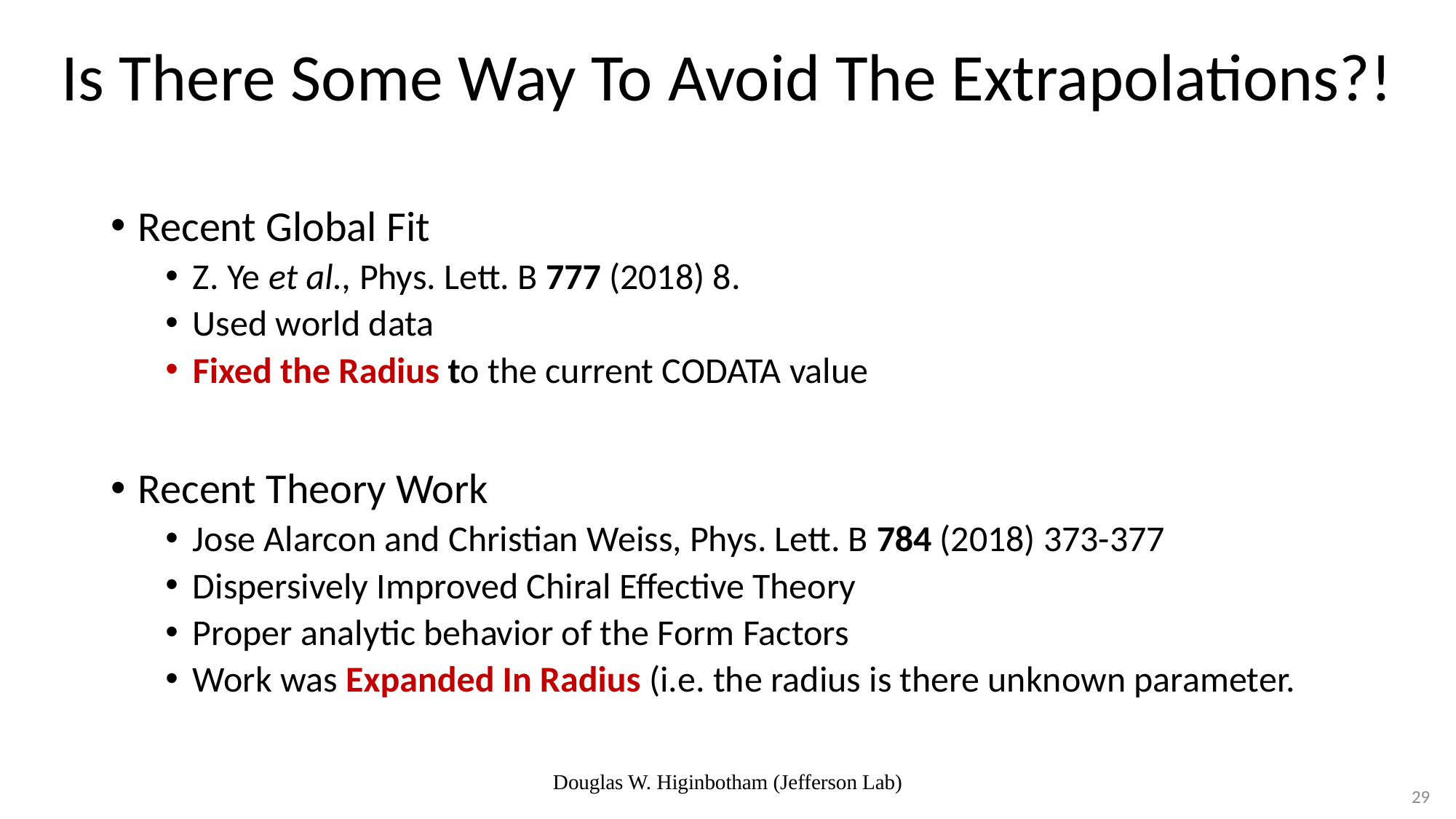

# Is There Some Way To Avoid The Extrapolations?!
Recent Global Fit
Z. Ye et al., Phys. Lett. B 777 (2018) 8.
Used world data
Fixed the Radius to the current CODATA value

Recent Theory Work
Jose Alarcon and Christian Weiss, Phys. Lett. B 784 (2018) 373-377
Dispersively Improved Chiral Effective Theory
Proper analytic behavior of the Form Factors
Work was Expanded In Radius (i.e. the radius is there unknown parameter.

Douglas W. Higinbotham (Jefferson Lab)
29